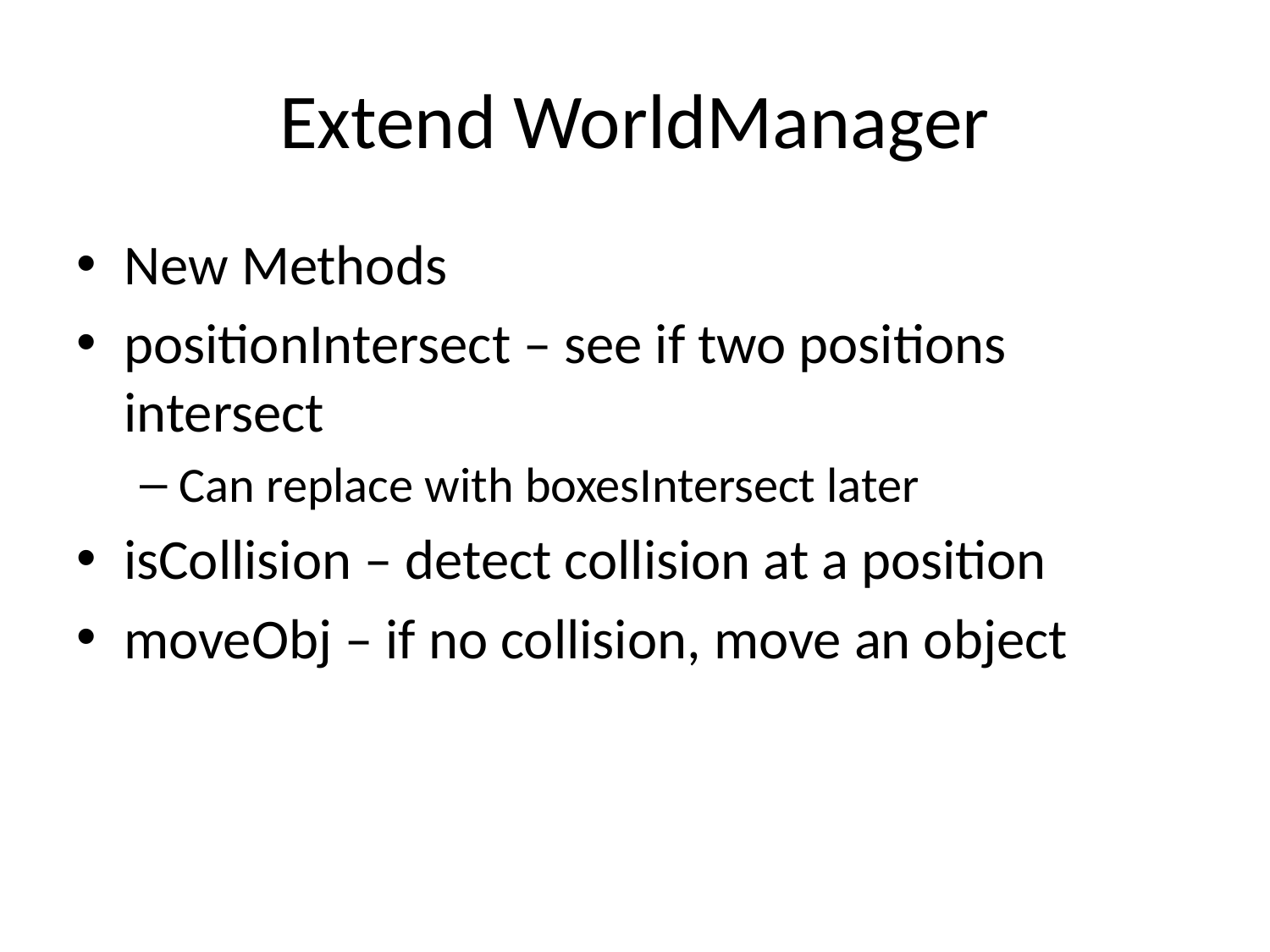

# Extend WorldManager
New Methods
positionIntersect – see if two positions intersect
Can replace with boxesIntersect later
isCollision – detect collision at a position
moveObj – if no collision, move an object